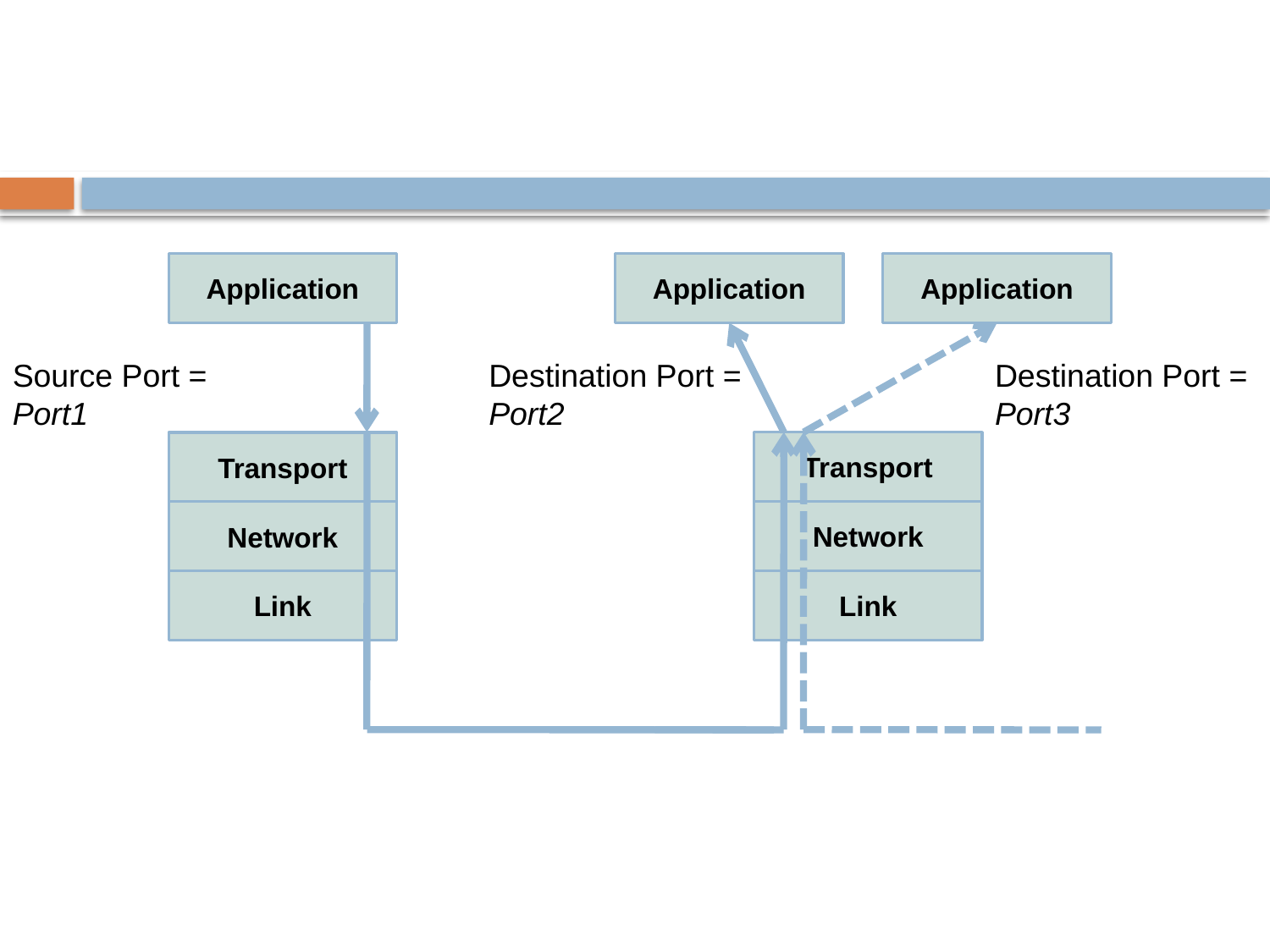

Application
Application
Application
Source Port = Port1
Destination Port = Port2
Destination Port = Port3
Transport
Transport
Network
Network
Link
Link